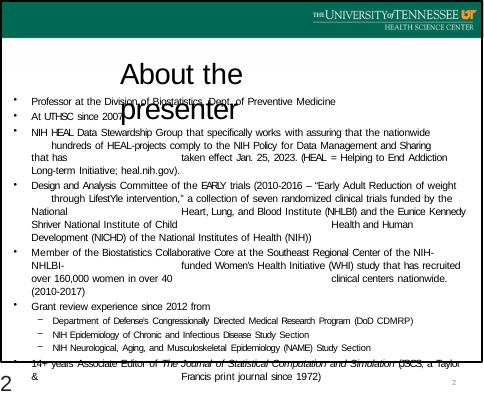

# About the presenter
Professor at the Division of Biostatistics, Dept. of Preventive Medicine
At UTHSC since 2007
NIH HEAL Data Stewardship Group that specifically works with assuring that the nationwide 	hundreds of HEAL‐projects comply to the NIH Policy for Data Management and Sharing that has 	taken effect Jan. 25, 2023. (HEAL = Helping to End Addiction Long‐term Initiative; heal.nih.gov).
Design and Analysis Committee of the EARLY trials (2010‐2016 – “Early Adult Reduction of weight 	through LifestYle intervention,” a collection of seven randomized clinical trials funded by the National 	Heart, Lung, and Blood Institute (NHLBI) and the Eunice Kennedy Shriver National Institute of Child 	Health and Human Development (NICHD) of the National Institutes of Health (NIH))
Member of the Biostatistics Collaborative Core at the Southeast Regional Center of the NIH‐NHLBI‐ 	funded Women’s Health Initiative (WHI) study that has recruited over 160,000 women in over 40 	clinical centers nationwide. (2010‐2017)
Grant review experience since 2012 from
Department of Defense’s Congressionally Directed Medical Research Program (DoD CDMRP)
NIH Epidemiology of Chronic and Infectious Disease Study Section
NIH Neurological, Aging, and Musculoskeletal Epidemiology (NAME) Study Section
14+ years Associate Editor of The Journal of Statistical Computation and Simulation (JSCS; a Taylor & 	Francis print journal since 1972)
2
2